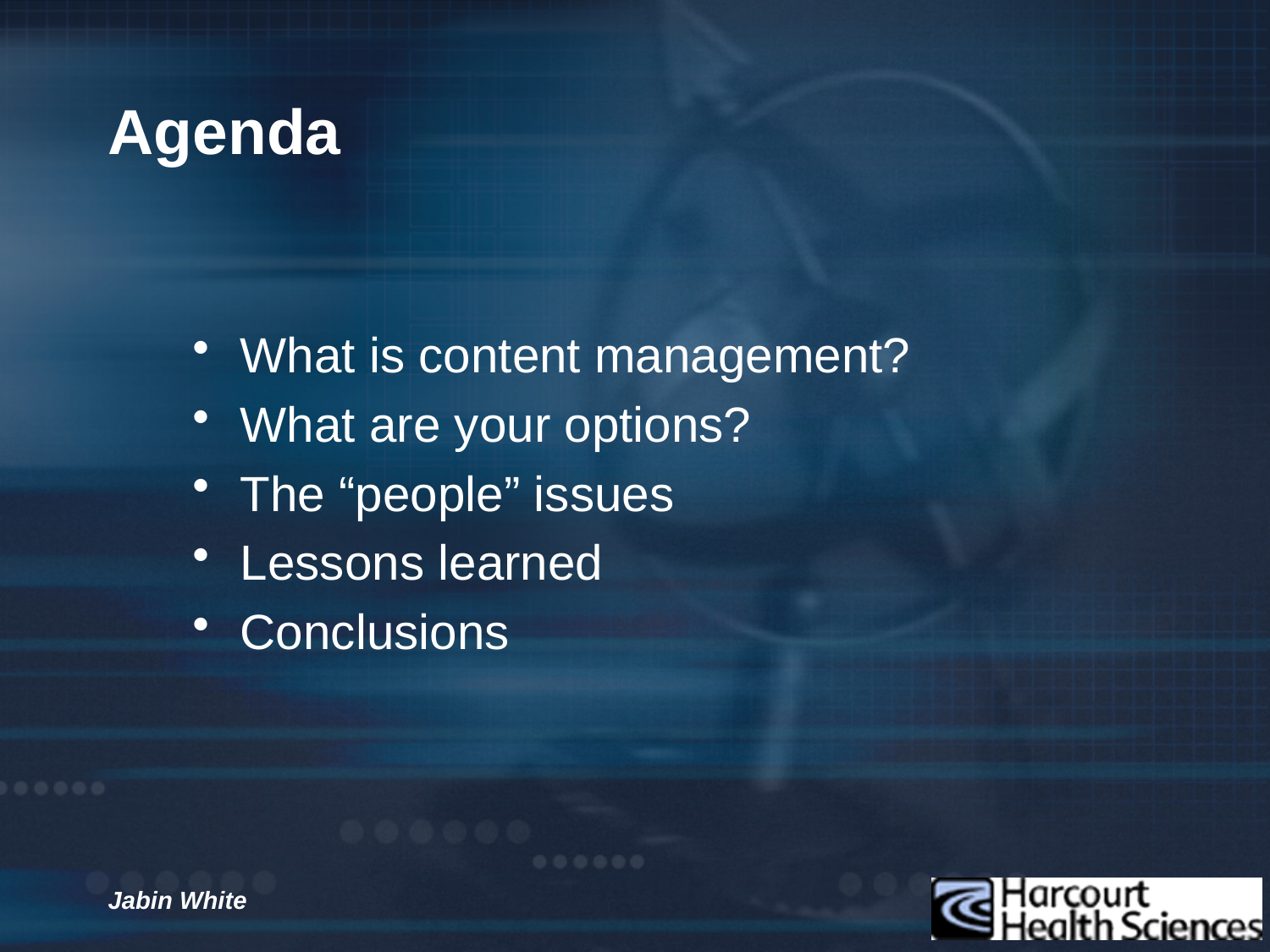

# Agenda
What is content management?
What are your options?
The “people” issues
Lessons learned
Conclusions
Jabin White